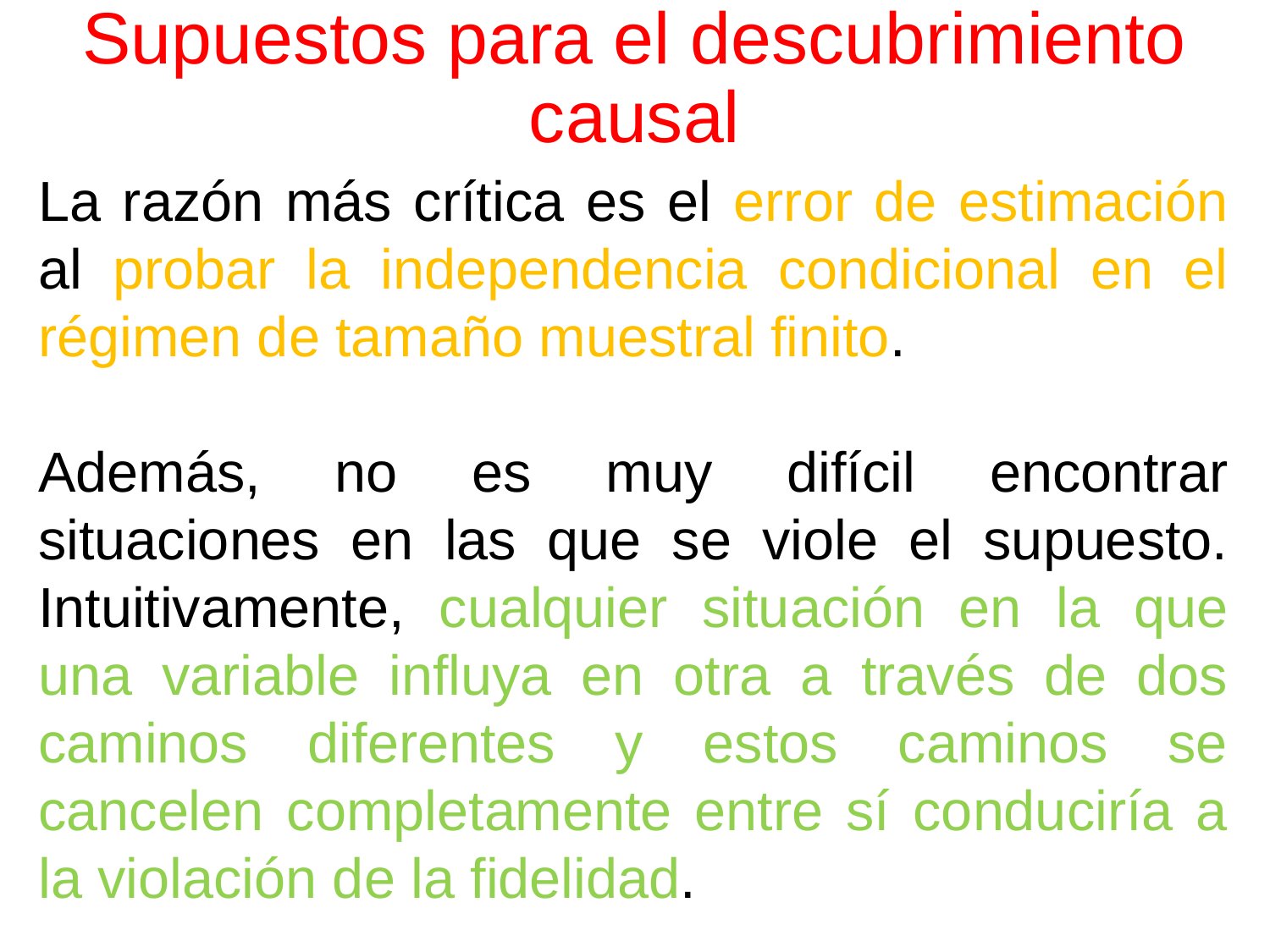

# Supuestos para el descubrimiento causal
La razón más crítica es el error de estimación al probar la independencia condicional en el régimen de tamaño muestral finito.

Además, no es muy difícil encontrar situaciones en las que se viole el supuesto. Intuitivamente, cualquier situación en la que una variable influya en otra a través de dos caminos diferentes y estos caminos se cancelen completamente entre sí conduciría a la violación de la fidelidad.